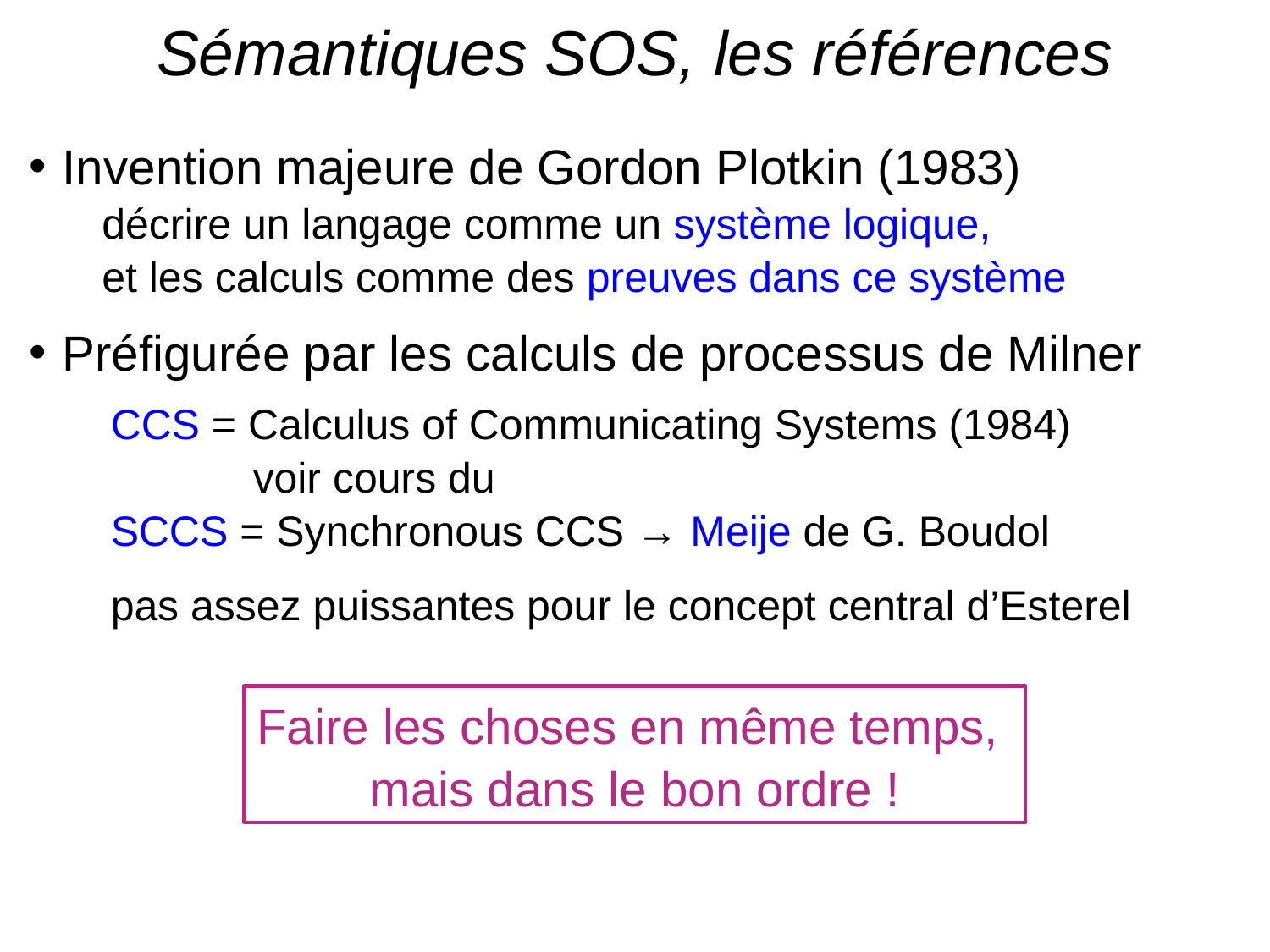

# Sémantiques SOS, les références
Invention majeure de Gordon Plotkin (1983)
   décrire un langage comme un système logique,
   et les calculs comme des preuves dans ce système
Préfigurée par les calculs de processus de Milner
 CCS = Calculus of Communicating Systems (1984)
             voir cours du
 SCCS = Synchronous CCS → Meije de G. Boudol
 pas assez puissantes pour le concept central d’Esterel

Faire les choses en même temps,
mais dans le bon ordre !